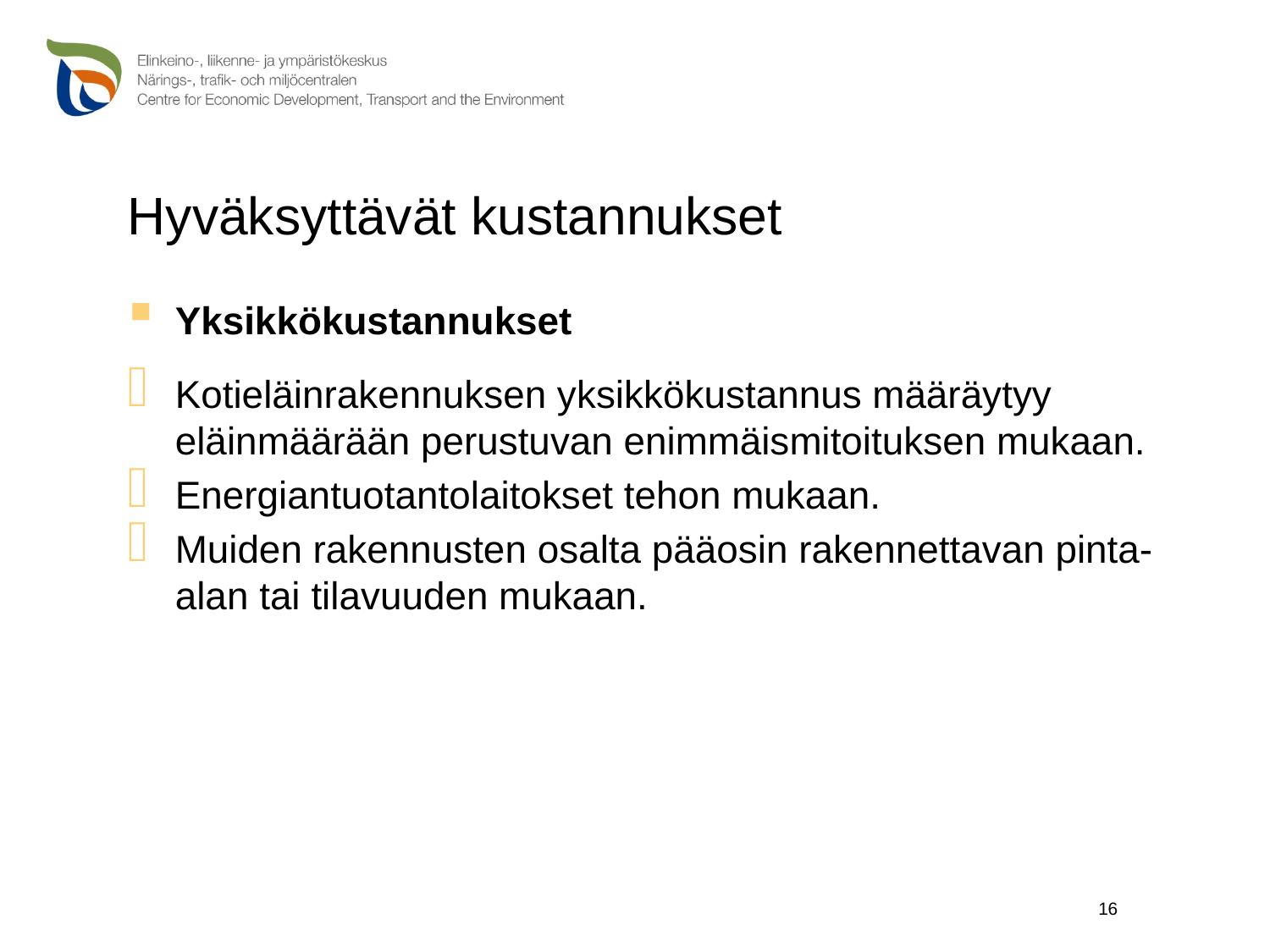

# Hyväksyttävät kustannukset
Yksikkökustannukset

Kotieläinrakennuksen yksikkökustannus määräytyy eläinmäärään perustuvan enimmäismitoituksen mukaan.
Energiantuotantolaitokset tehon mukaan.
Muiden rakennusten osalta pääosin rakennettavan pinta-alan tai tilavuuden mukaan.

16